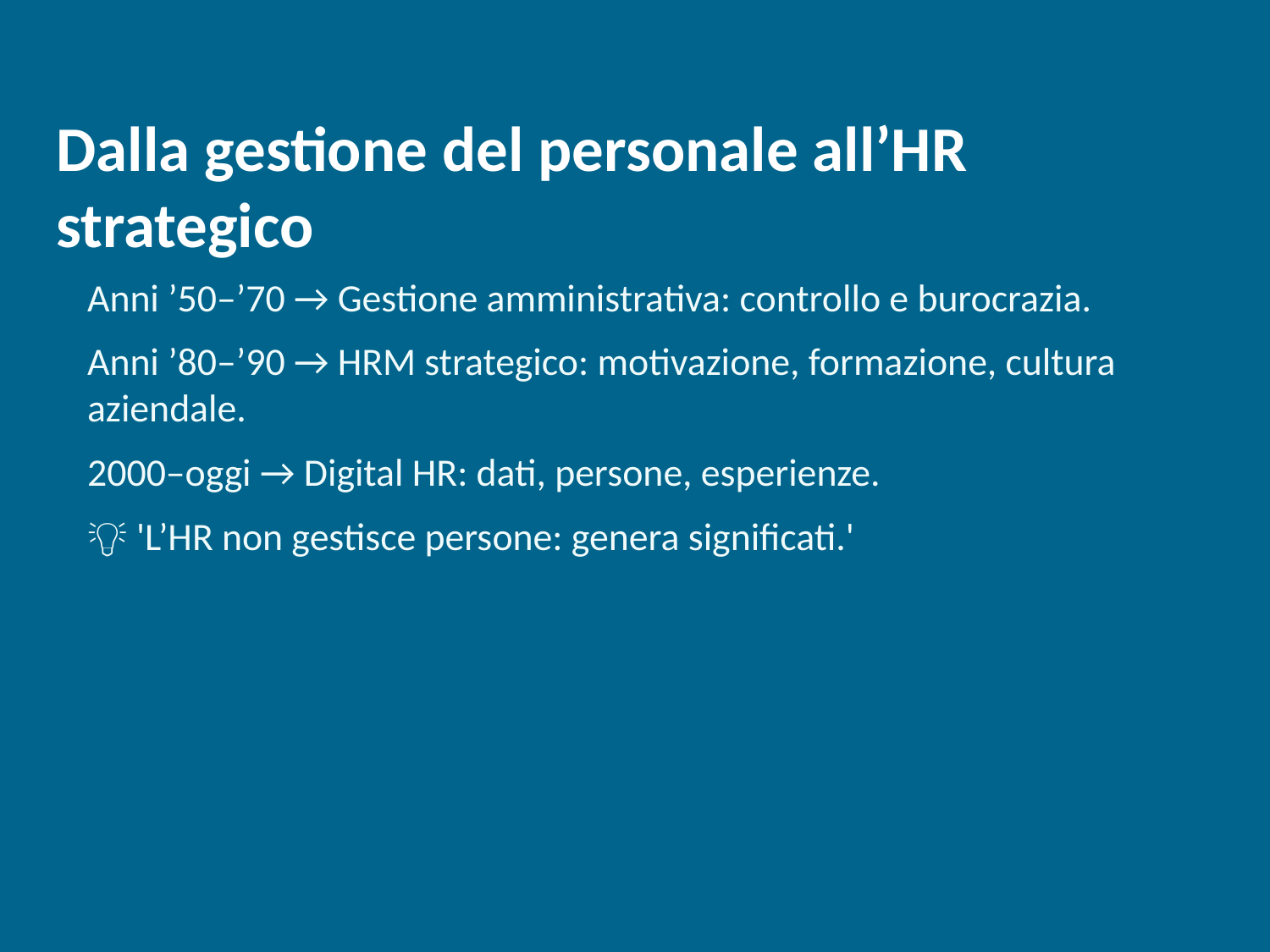

Dalla gestione del personale all’HR strategico

Anni ’50–’70 → Gestione amministrativa: controllo e burocrazia.
Anni ’80–’90 → HRM strategico: motivazione, formazione, cultura aziendale.
2000–oggi → Digital HR: dati, persone, esperienze.
💡 'L’HR non gestisce persone: genera significati.'